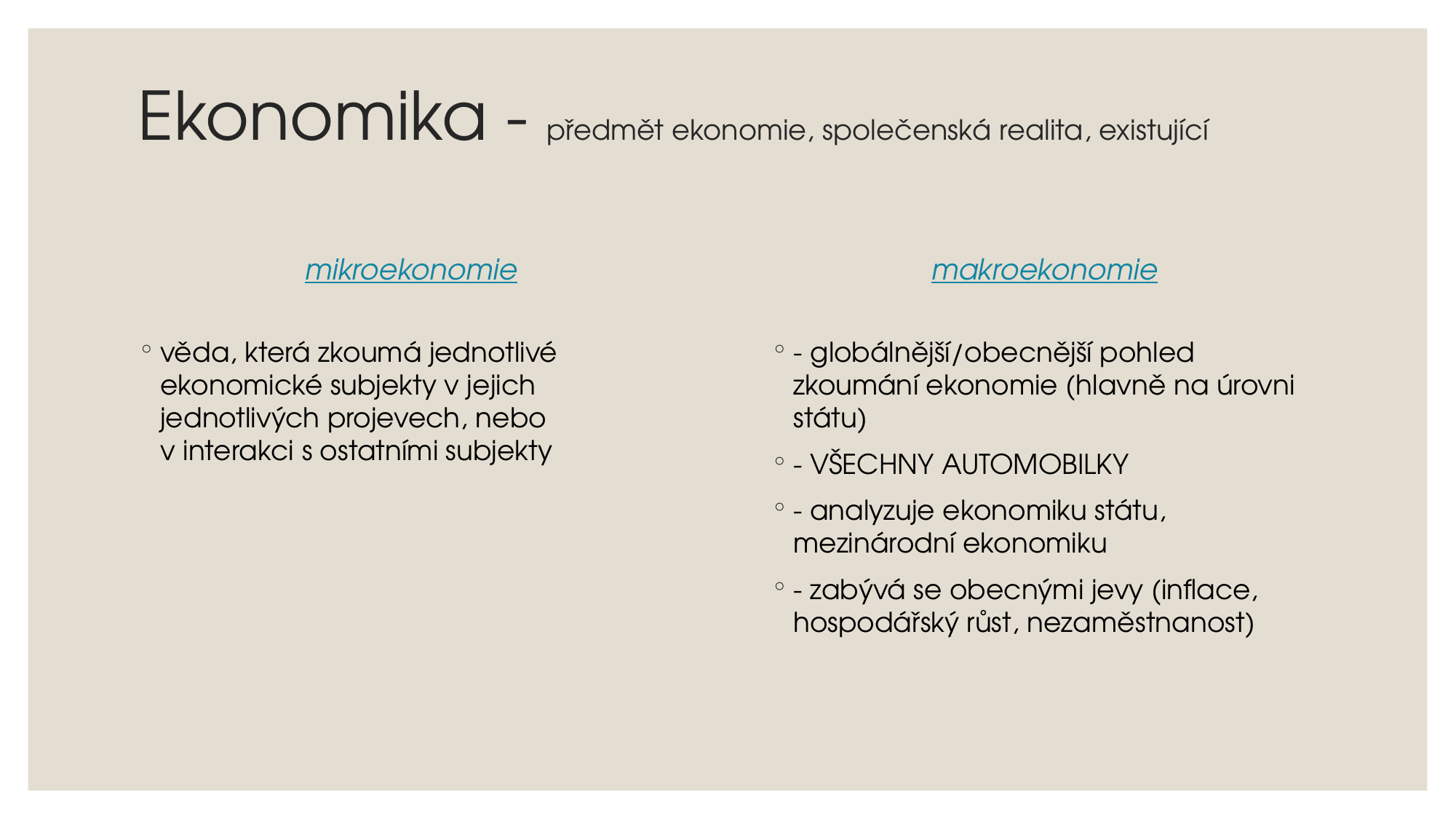

# Ekonomika - předmět ekonomie, společenská realita, existující
mikroekonomie

makroekonomie

věda, která zkoumá jednotlivé ekonomické subjekty v jejich jednotlivých projevech, nebo v interakci s ostatními subjekty

- globálnější/obecnější pohled zkoumání ekonomie (hlavně na úrovni státu)
- VŠECHNY AUTOMOBILKY
- analyzuje ekonomiku státu, mezinárodní ekonomiku
- zabývá se obecnými jevy (inflace, hospodářský růst, nezaměstnanost)